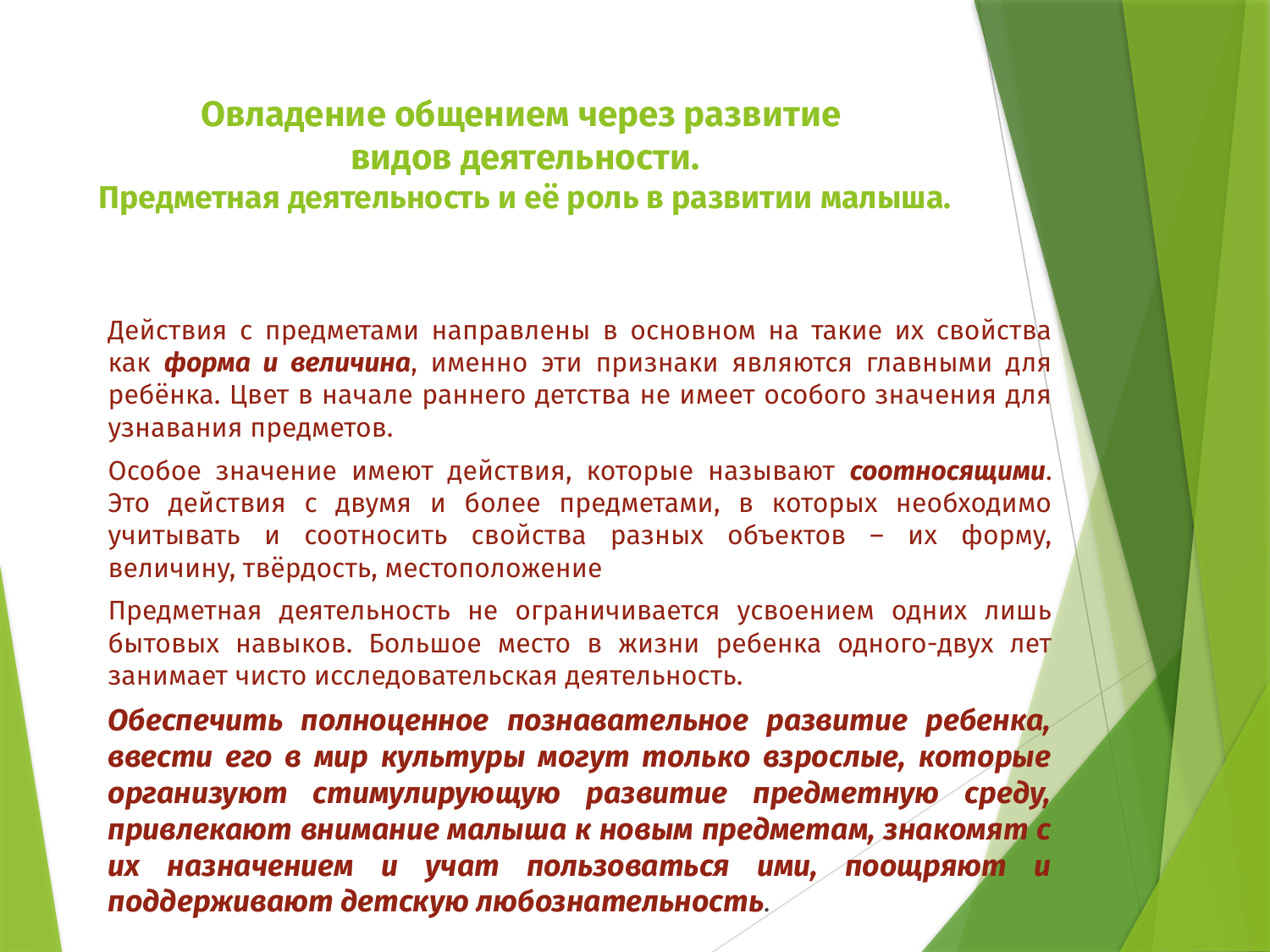

# Овладение общением через развитие видов деятельности. Предметная деятельность и её роль в развитии малыша.
	Действия с предметами направлены в основном на такие их свойства как форма и величина, именно эти признаки являются главными для ребёнка. Цвет в начале раннего детства не имеет особого значения для узнавания предметов.
	Особое значение имеют действия, которые называют соотносящими. Это действия с двумя и более предметами, в которых необходимо учитывать и соотносить свойства разных объектов – их форму, величину, твёрдость, местоположение
	Предметная деятельность не ограничивается усвоением одних лишь бытовых навыков. Большое место в жизни ребенка одного-двух лет занимает чисто исследовательская деятельность.
Обеспечить полноценное познавательное развитие ребенка, ввести его в мир культуры могут только взрослые, которые организуют стимулирующую развитие предметную среду, привлекают внимание малыша к новым предметам, знакомят с их назначением и учат пользоваться ими, поощряют и поддерживают детскую любознательность.